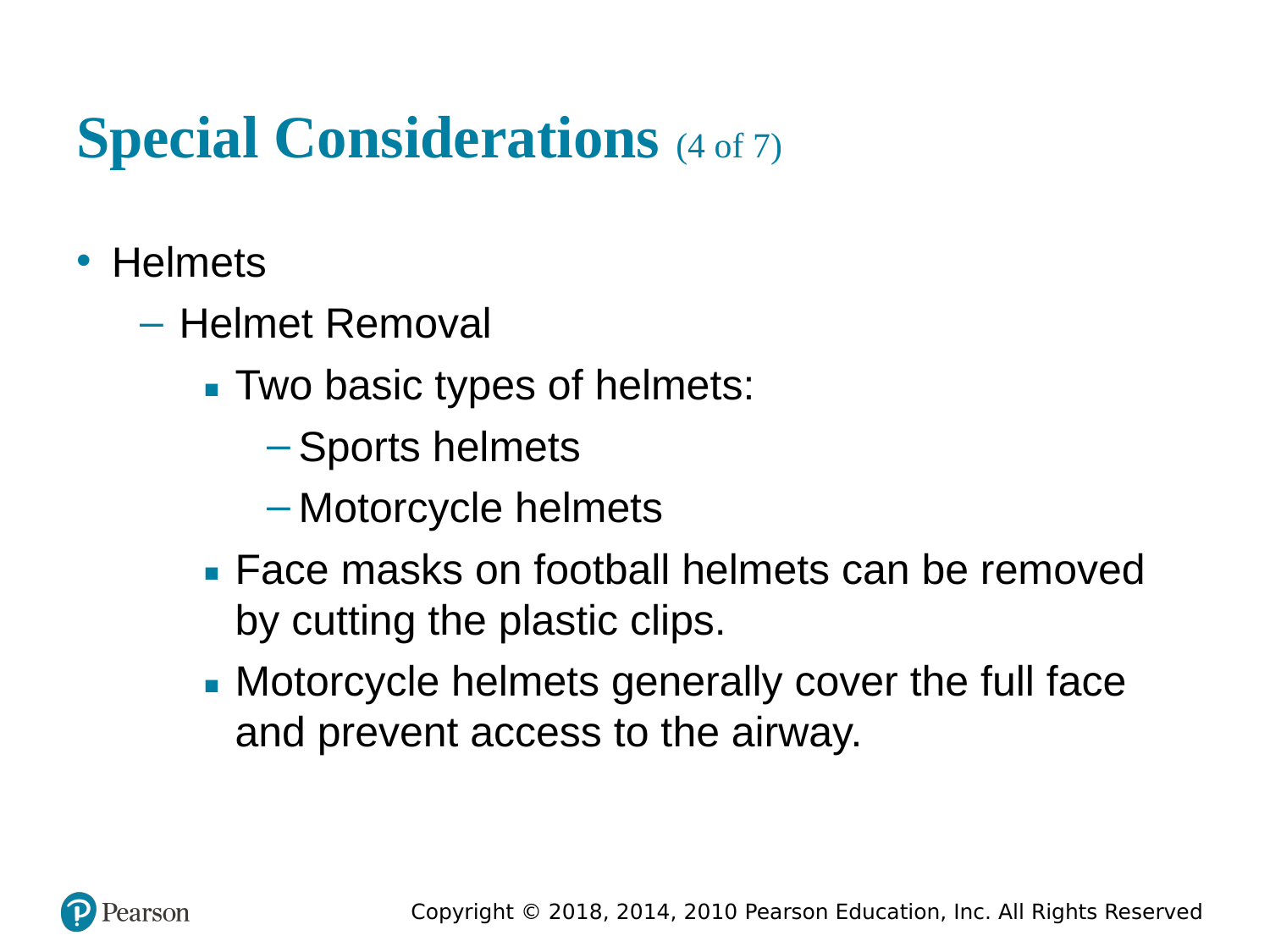

# Special Considerations (4 of 7)
Helmets
Helmet Removal
Two basic types of helmets:
Sports helmets
Motorcycle helmets
Face masks on football helmets can be removed by cutting the plastic clips.
Motorcycle helmets generally cover the full face and prevent access to the airway.